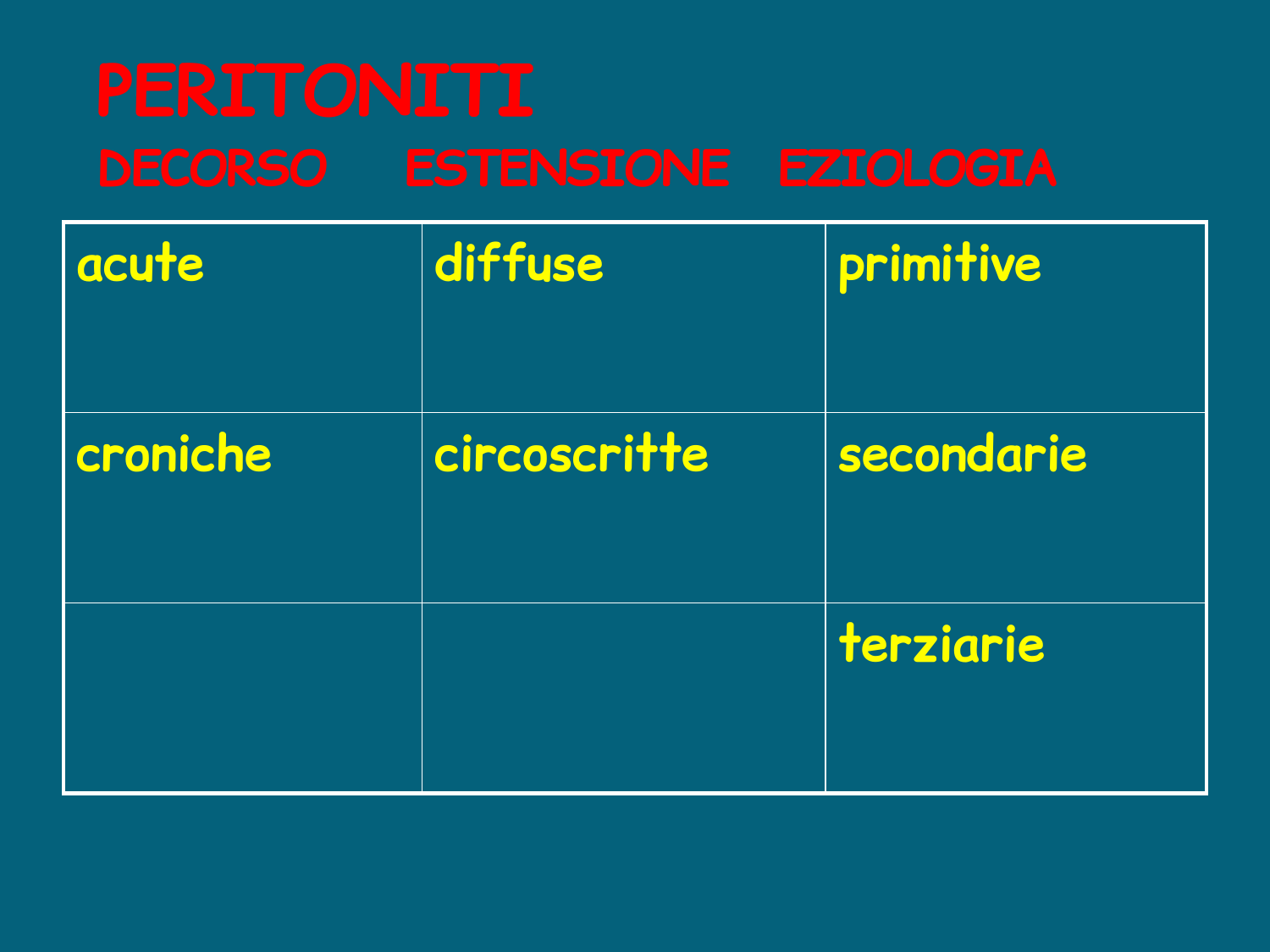

PERITONITI
DECORSO    ESTENSIONE  EZIOLOGIA
| acute | diffuse | primitive |
| --- | --- | --- |
| croniche | circoscritte | secondarie |
|  |  | terziarie |